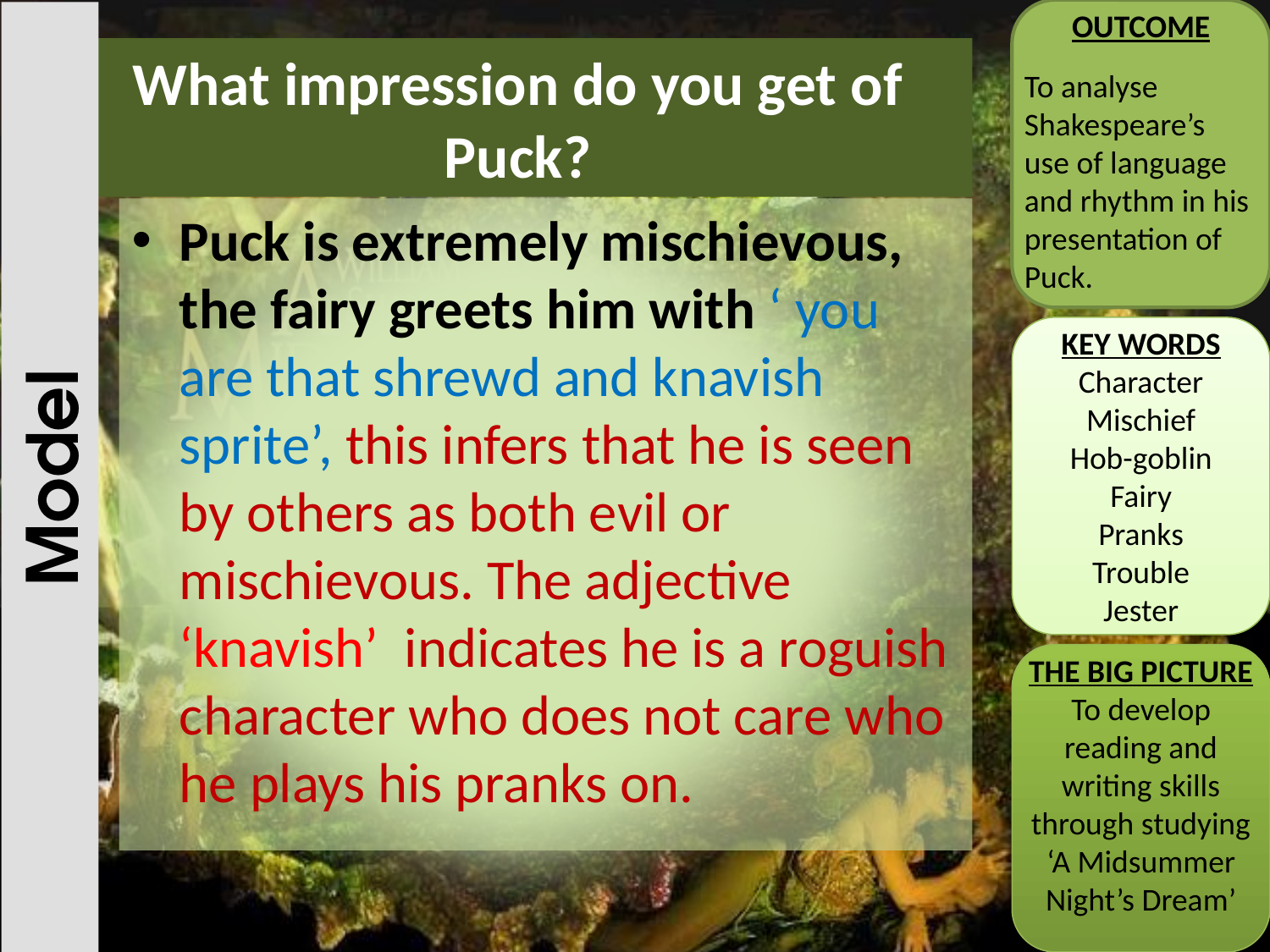

OUTCOME
# What impression do you get of Puck?
To analyse  Shakespeare’s use of language and rhythm in his presentation of Puck.
Puck is extremely mischievous, the fairy greets him with ‘ you are that shrewd and knavish sprite’, this infers that he is seen by others as both evil or mischievous. The adjective ‘knavish’  indicates he is a roguish character who does not care who he plays his pranks on.
KEY WORDS
Character
Mischief
Hob-goblin
Fairy
Pranks
Trouble
Jester
Model
THE BIG PICTURE
To develop reading and writing skills through studying ‘A Midsummer Night’s Dream’